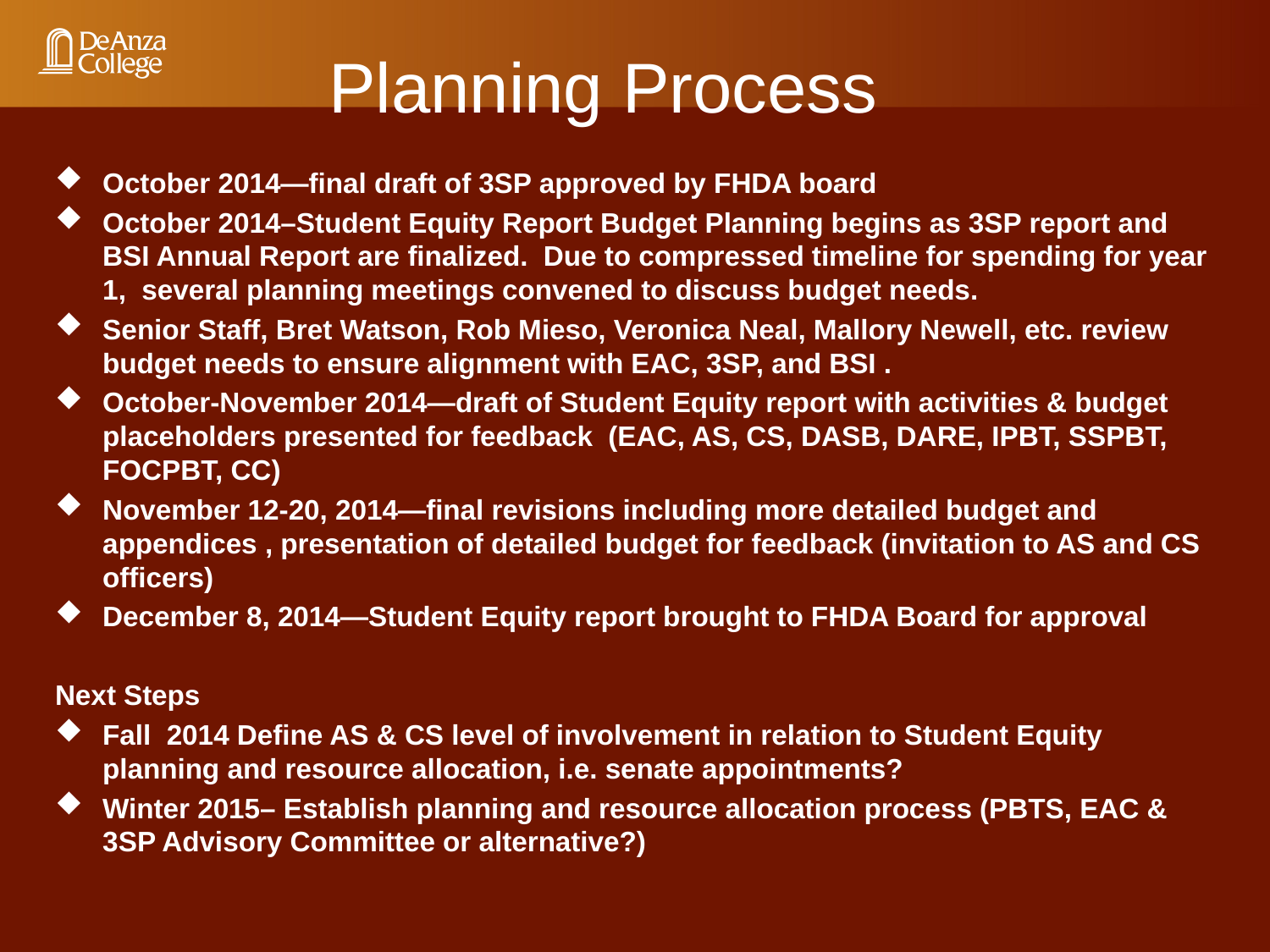

Planning Process
October 2014—final draft of 3SP approved by FHDA board
October 2014–Student Equity Report Budget Planning begins as 3SP report and BSI Annual Report are finalized.  Due to compressed timeline for spending for year 1,  several planning meetings convened to discuss budget needs.
Senior Staff, Bret Watson, Rob Mieso, Veronica Neal, Mallory Newell, etc. review budget needs to ensure alignment with EAC, 3SP, and BSI .
October-November 2014—draft of Student Equity report with activities & budget placeholders presented for feedback  (EAC, AS, CS, DASB, DARE, IPBT, SSPBT, FOCPBT, CC)
November 12-20, 2014—final revisions including more detailed budget and appendices , presentation of detailed budget for feedback (invitation to AS and CS officers)
December 8, 2014—Student Equity report brought to FHDA Board for approval

Next Steps
Fall  2014 Define AS & CS level of involvement in relation to Student Equity planning and resource allocation, i.e. senate appointments?
Winter 2015– Establish planning and resource allocation process (PBTS, EAC & 3SP Advisory Committee or alternative?)